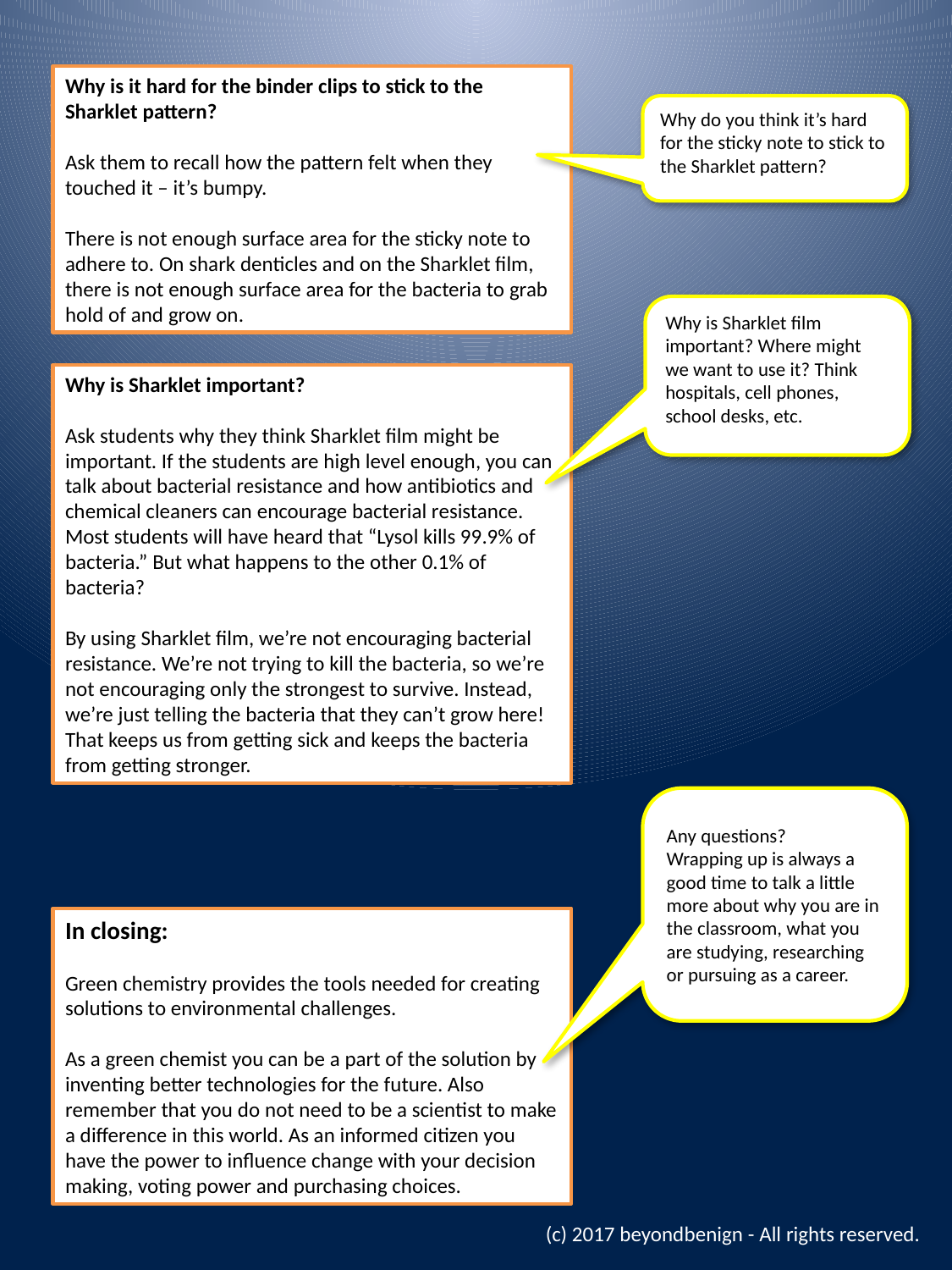

Why is it hard for the binder clips to stick to the Sharklet pattern?

Ask them to recall how the pattern felt when they touched it – it’s bumpy.

There is not enough surface area for the sticky note to adhere to. On shark denticles and on the Sharklet film, there is not enough surface area for the bacteria to grab hold of and grow on.
Why do you think it’s hard for the sticky note to stick to the Sharklet pattern?
Why is Sharklet film important? Where might we want to use it? Think hospitals, cell phones, school desks, etc.
Why is Sharklet important?

Ask students why they think Sharklet film might be important. If the students are high level enough, you can talk about bacterial resistance and how antibiotics and chemical cleaners can encourage bacterial resistance. Most students will have heard that “Lysol kills 99.9% of bacteria.” But what happens to the other 0.1% of bacteria?

By using Sharklet film, we’re not encouraging bacterial resistance. We’re not trying to kill the bacteria, so we’re not encouraging only the strongest to survive. Instead, we’re just telling the bacteria that they can’t grow here! That keeps us from getting sick and keeps the bacteria from getting stronger.
Any questions?
Wrapping up is always a good time to talk a little more about why you are in the classroom, what you are studying, researching or pursuing as a career.
In closing:

Green chemistry provides the tools needed for creating solutions to environmental challenges.

As a green chemist you can be a part of the solution by inventing better technologies for the future. Also remember that you do not need to be a scientist to make a difference in this world. As an informed citizen you have the power to influence change with your decision making, voting power and purchasing choices.
(c) 2017 beyondbenign - All rights reserved.